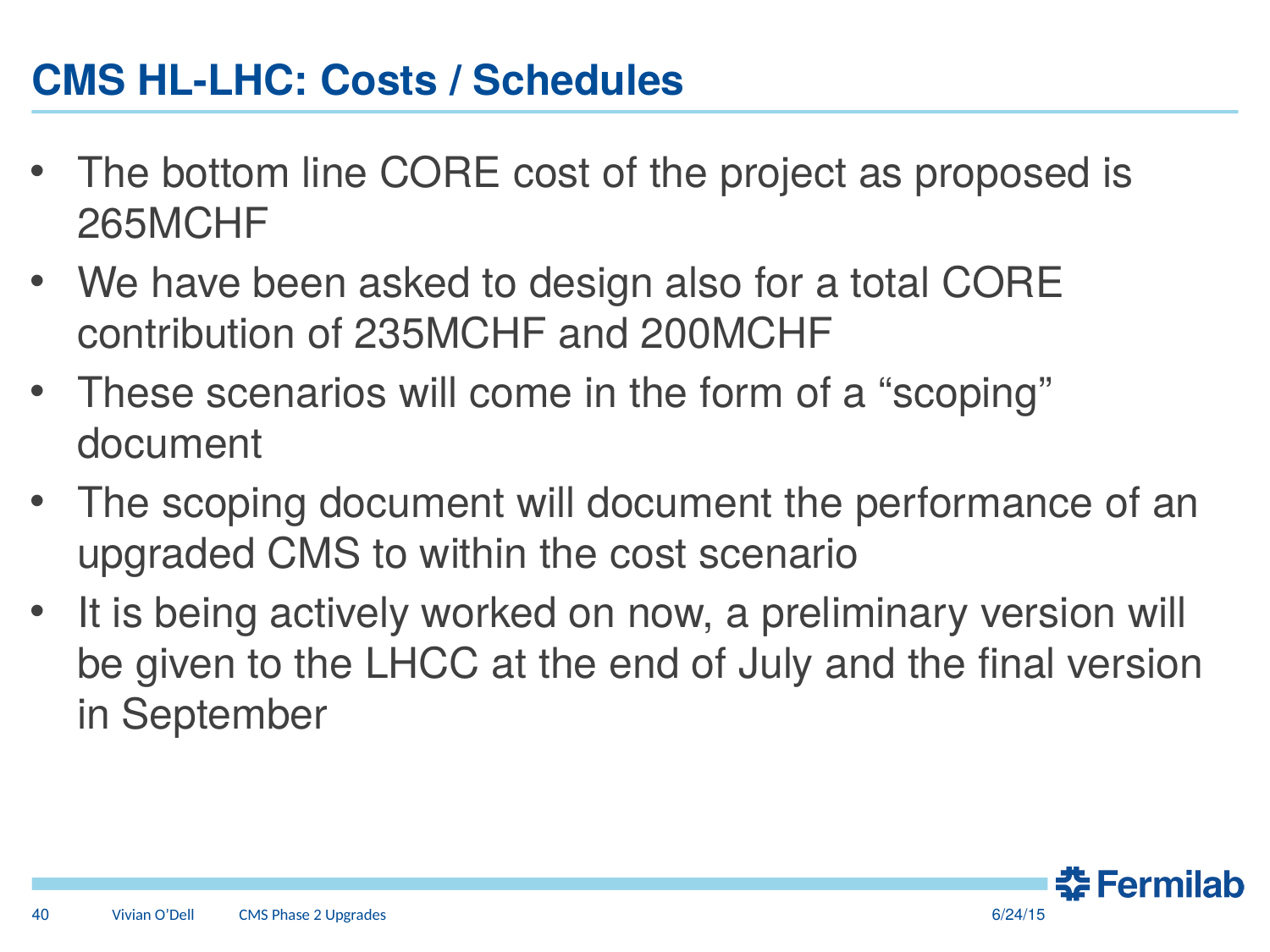

# CMS HL-LHC: Costs / Schedules
The bottom line CORE cost of the project as proposed is 265MCHF
We have been asked to design also for a total CORE contribution of 235MCHF and 200MCHF
These scenarios will come in the form of a “scoping” document
The scoping document will document the performance of an upgraded CMS to within the cost scenario
It is being actively worked on now, a preliminary version will be given to the LHCC at the end of July and the final version in September
40
Vivian O’Dell 	CMS Phase 2 Upgrades
6/24/15